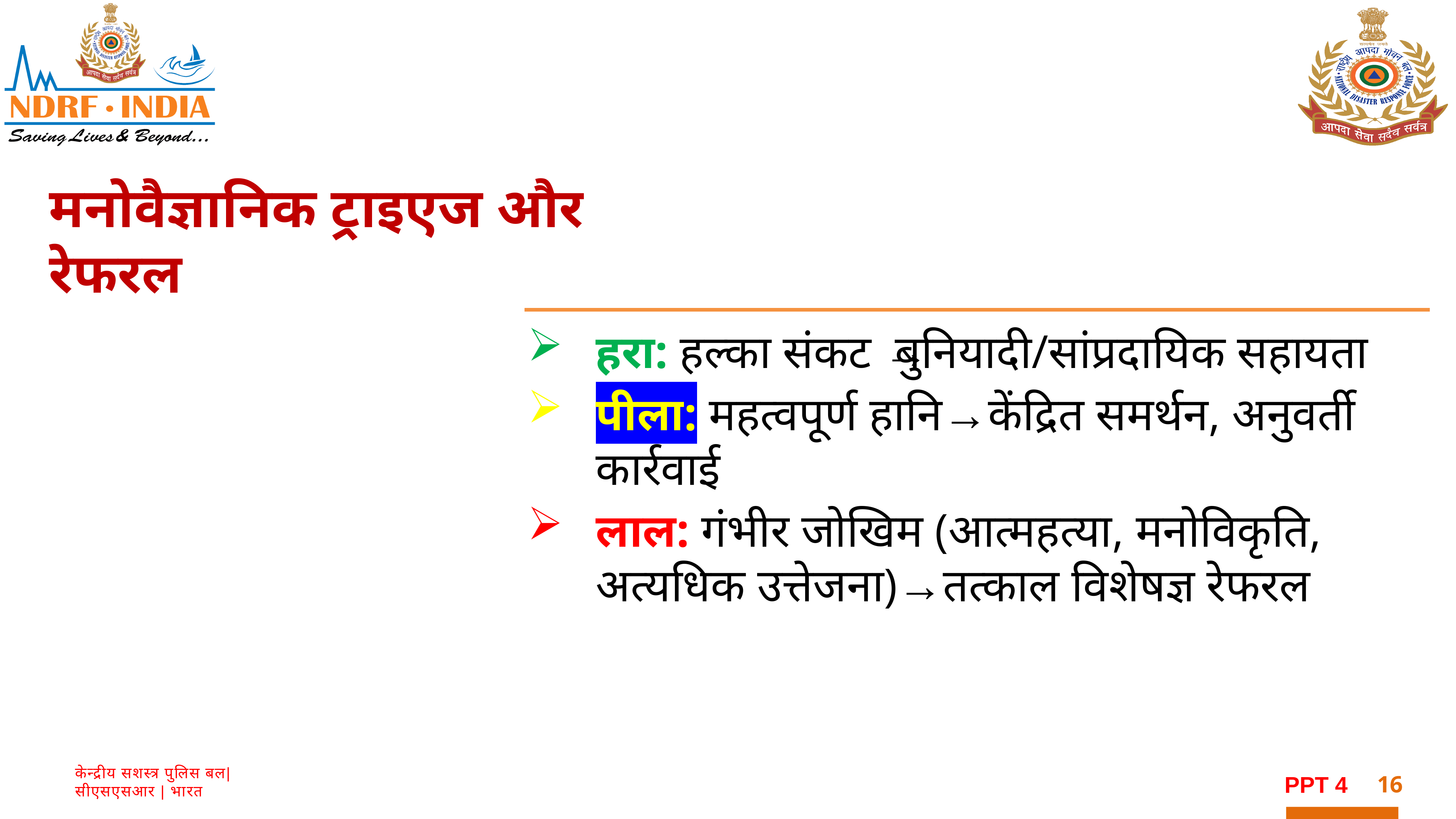

मनोवैज्ञानिक ट्राइएज और रेफरल
हरा: हल्का संकट → बुनियादी/सांप्रदायिक सहायता
पीला: महत्वपूर्ण हानि→केंद्रित समर्थन, अनुवर्ती कार्रवाई
लाल: गंभीर जोखिम (आत्महत्या, मनोविकृति, अत्यधिक उत्तेजना)→तत्काल विशेषज्ञ रेफरल
16